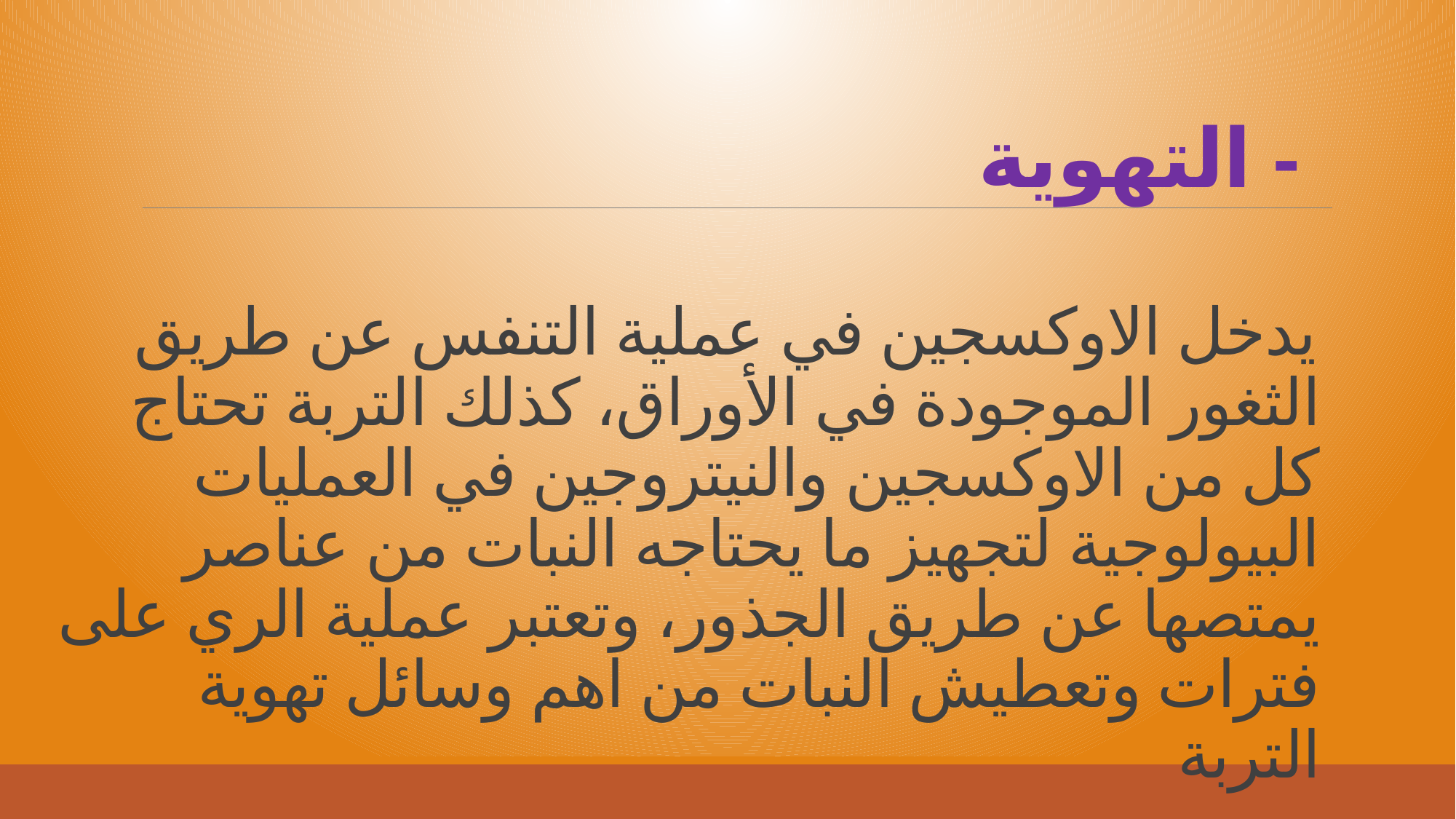

# - التهوية
يدخل الاوكسجين في عملية التنفس عن طريق الثغور الموجودة في الأوراق، كذلك التربة تحتاج كل من الاوكسجين والنيتروجين في العمليات البيولوجية لتجهيز ما يحتاجه النبات من عناصر يمتصها عن طريق الجذور، وتعتبر عملية الري على فترات وتعطيش النبات من اهم وسائل تهوية التربة